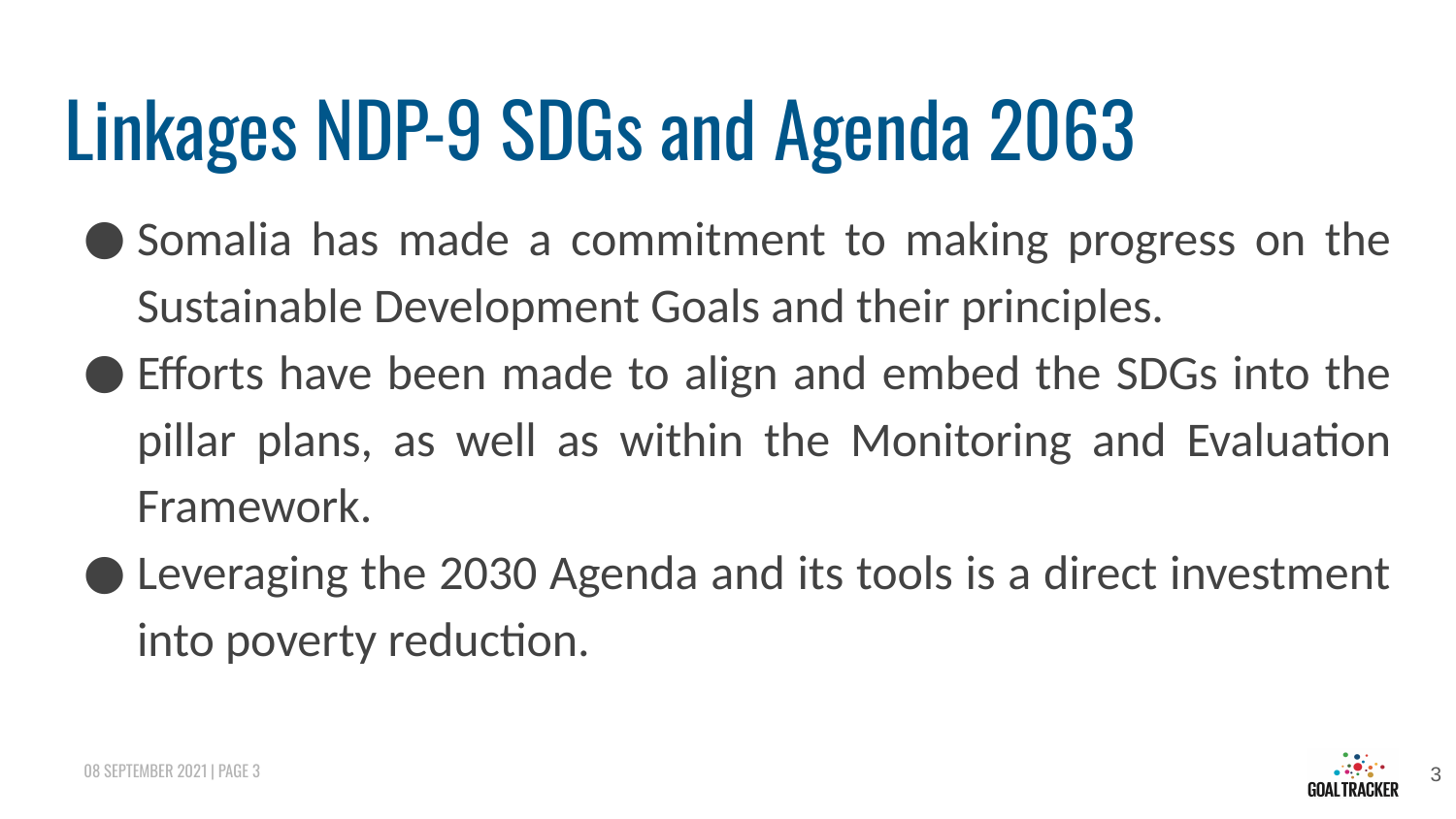

# Linkages NDP-9 SDGs and Agenda 2063
Somalia has made a commitment to making progress on the Sustainable Development Goals and their principles.
Efforts have been made to align and embed the SDGs into the pillar plans, as well as within the Monitoring and Evaluation Framework.
Leveraging the 2030 Agenda and its tools is a direct investment into poverty reduction.
3